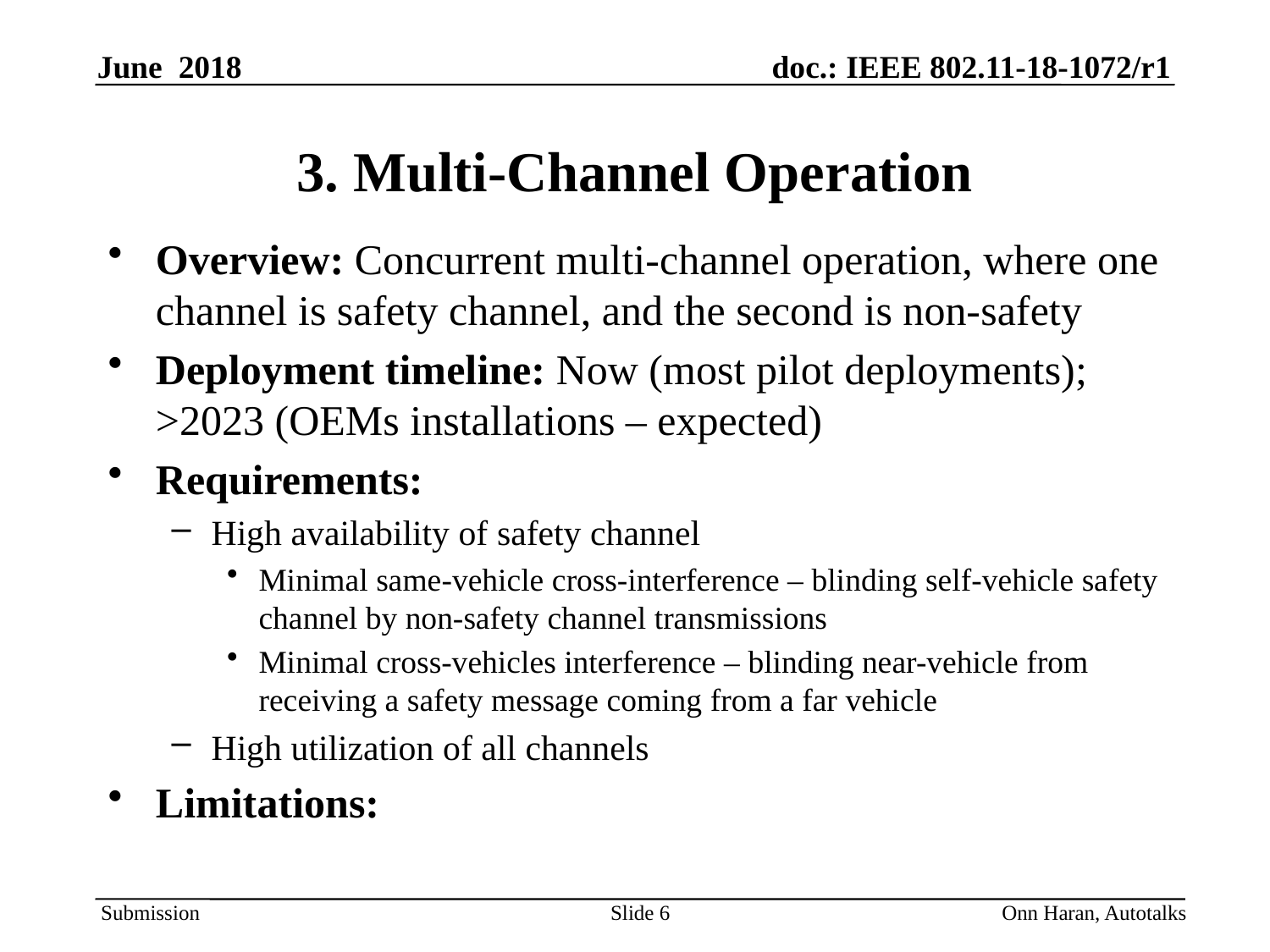

# 3. Multi-Channel Operation
Overview: Concurrent multi-channel operation, where one channel is safety channel, and the second is non-safety
Deployment timeline: Now (most pilot deployments); >2023 (OEMs installations – expected)
Requirements:
High availability of safety channel
Minimal same-vehicle cross-interference – blinding self-vehicle safety channel by non-safety channel transmissions
Minimal cross-vehicles interference – blinding near-vehicle from receiving a safety message coming from a far vehicle
High utilization of all channels
Limitations:
Slide 6
Onn Haran, Autotalks